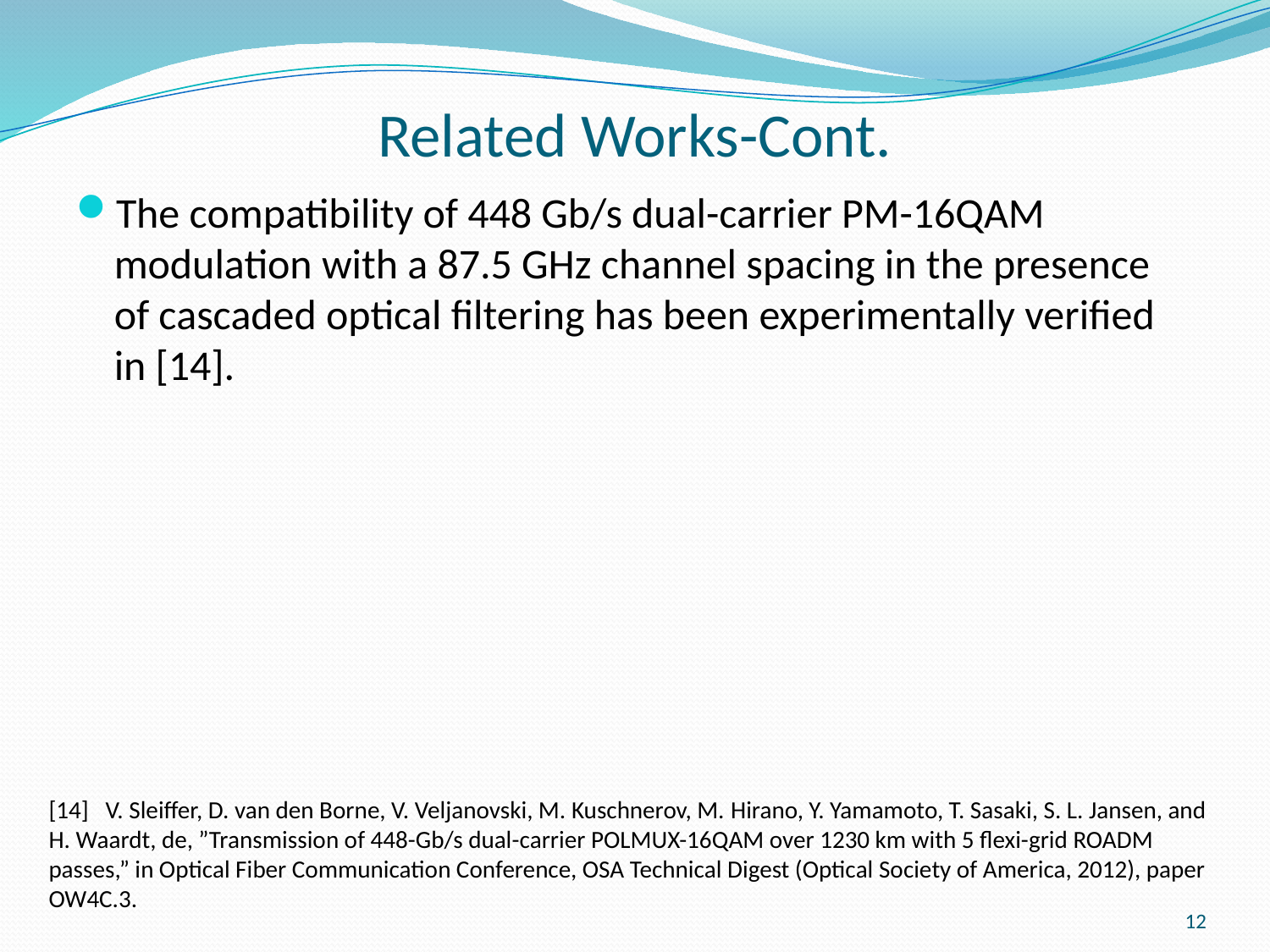

# Related Works-Cont.
The compatibility of 448 Gb/s dual-carrier PM-16QAM modulation with a 87.5 GHz channel spacing in the presence of cascaded optical filtering has been experimentally verified in [14].

[14]   V. Sleiffer, D. van den Borne, V. Veljanovski, M. Kuschnerov, M. Hirano, Y. Yamamoto, T. Sasaki, S. L. Jansen, and H. Waardt, de, ”Transmission of 448-Gb/s dual-carrier POLMUX-16QAM over 1230 km with 5 flexi-grid ROADM passes,” in Optical Fiber Communication Conference, OSA Technical Digest (Optical Society of America, 2012), paper OW4C.3.
12